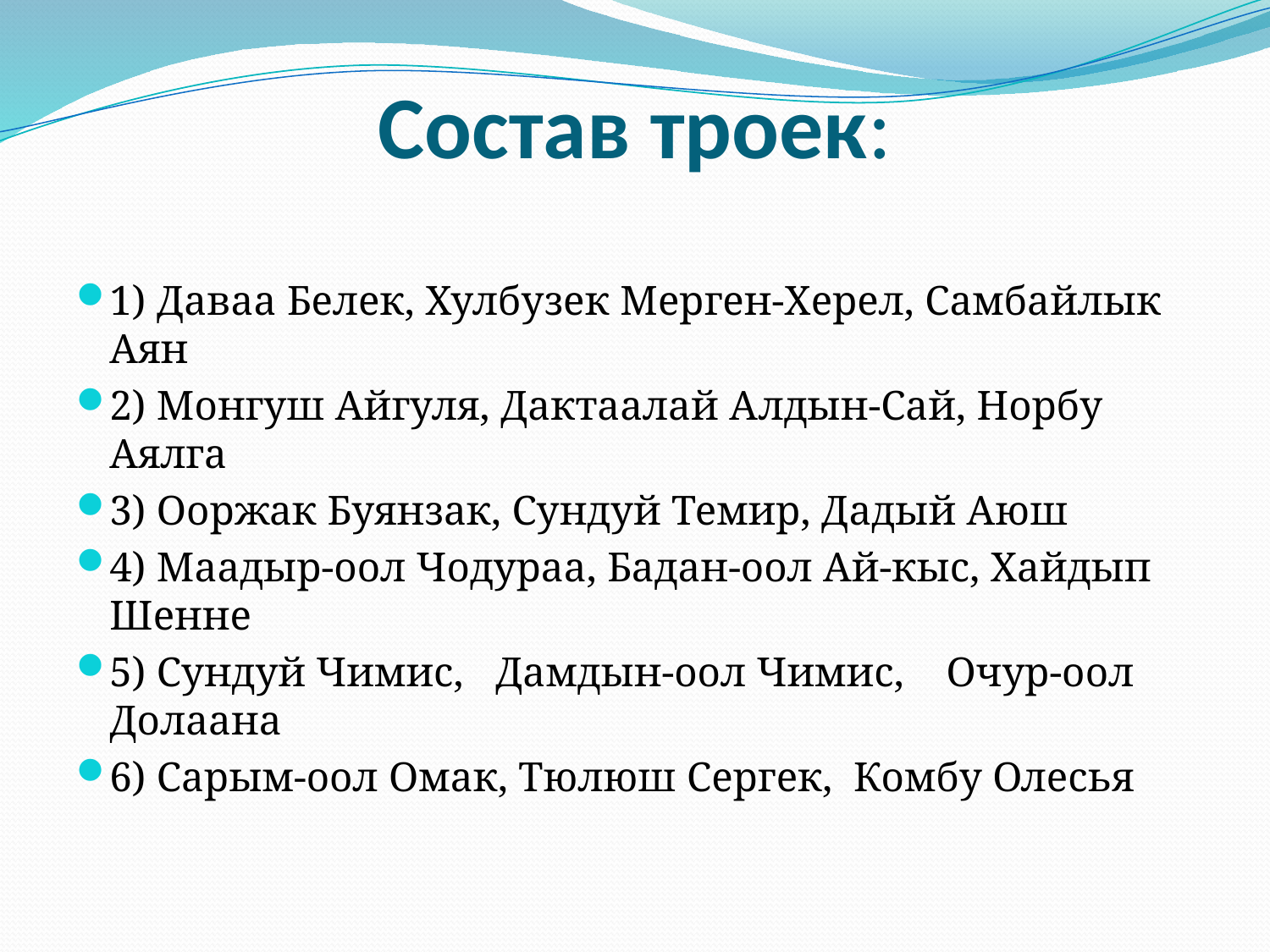

# Состав троек:
1) Даваа Белек, Хулбузек Мерген-Херел, Самбайлык Аян
2) Монгуш Айгуля, Дактаалай Алдын-Сай, Норбу Аялга
3) Ооржак Буянзак, Сундуй Темир, Дадый Аюш
4) Маадыр-оол Чодураа, Бадан-оол Ай-кыс, Хайдып Шенне
5) Сундуй Чимис,   Дамдын-оол Чимис,    Очур-оол Долаана
6) Сарым-оол Омак, Тюлюш Сергек,  Комбу Олесья